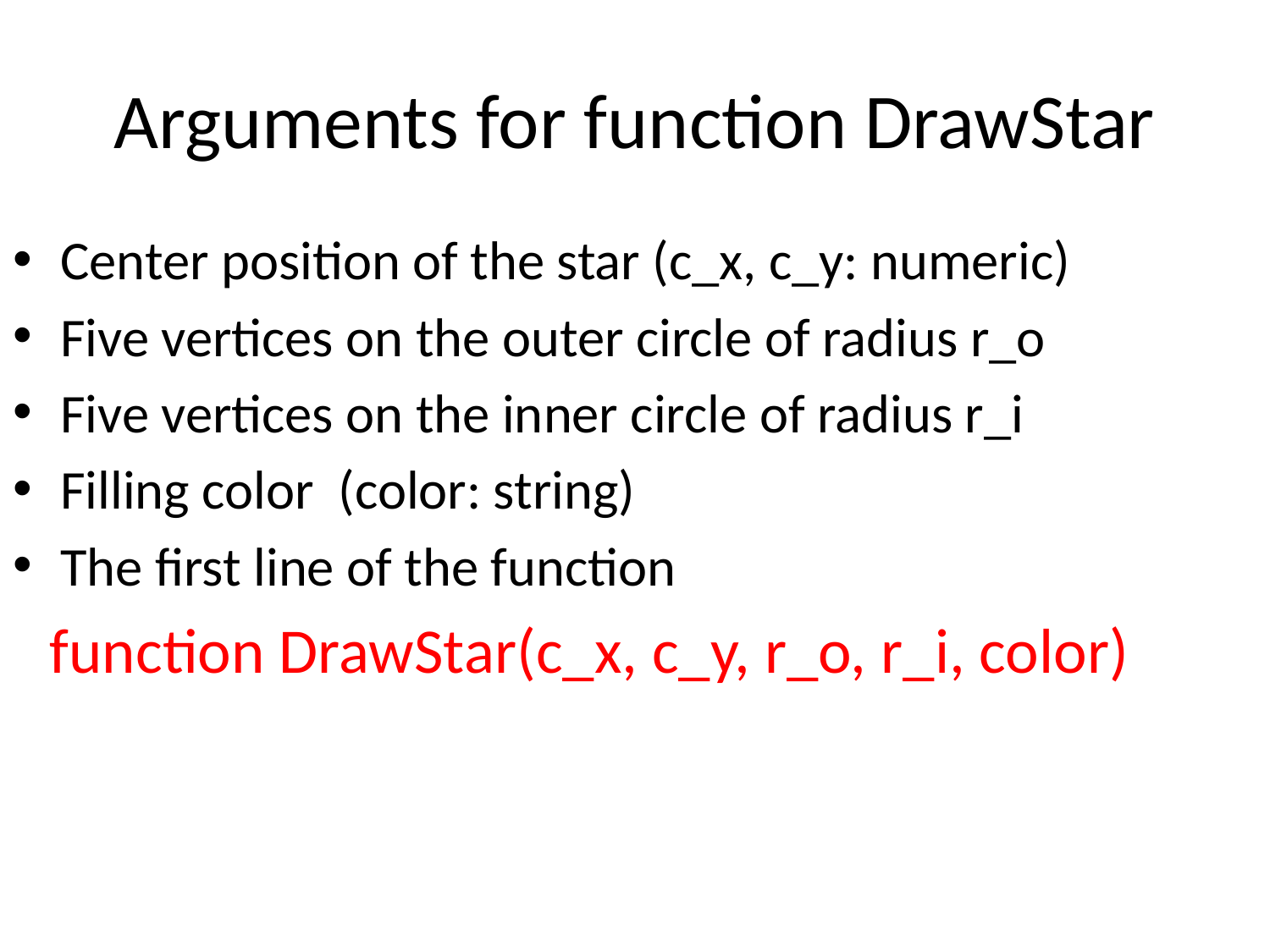

# Arguments for function DrawStar
Center position of the star (c_x, c_y: numeric)
Five vertices on the outer circle of radius r_o
Five vertices on the inner circle of radius r_i
Filling color  (color: string)
The first line of the function
   function DrawStar(c_x, c_y, r_o, r_i, color)